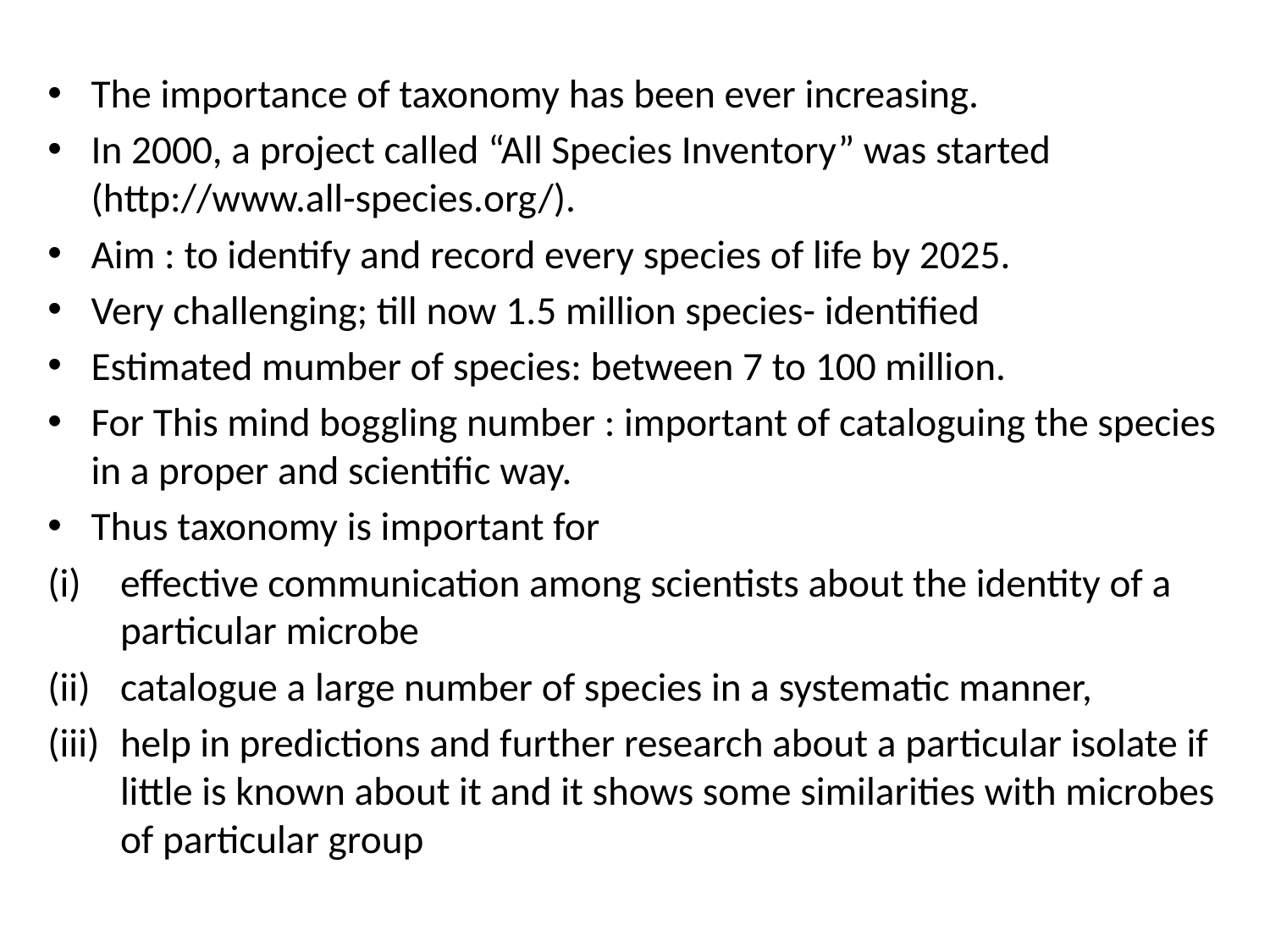

The importance of taxonomy has been ever increasing.
In 2000, a project called “All Species Inventory” was started (http://www.all-species.org/).
Aim : to identify and record every species of life by 2025.
Very challenging; till now 1.5 million species- identified
Estimated mumber of species: between 7 to 100 million.
For This mind boggling number : important of cataloguing the species in a proper and scientific way.
Thus taxonomy is important for
effective communication among scientists about the identity of a particular microbe
catalogue a large number of species in a systematic manner,
help in predictions and further research about a particular isolate if little is known about it and it shows some similarities with microbes of particular group